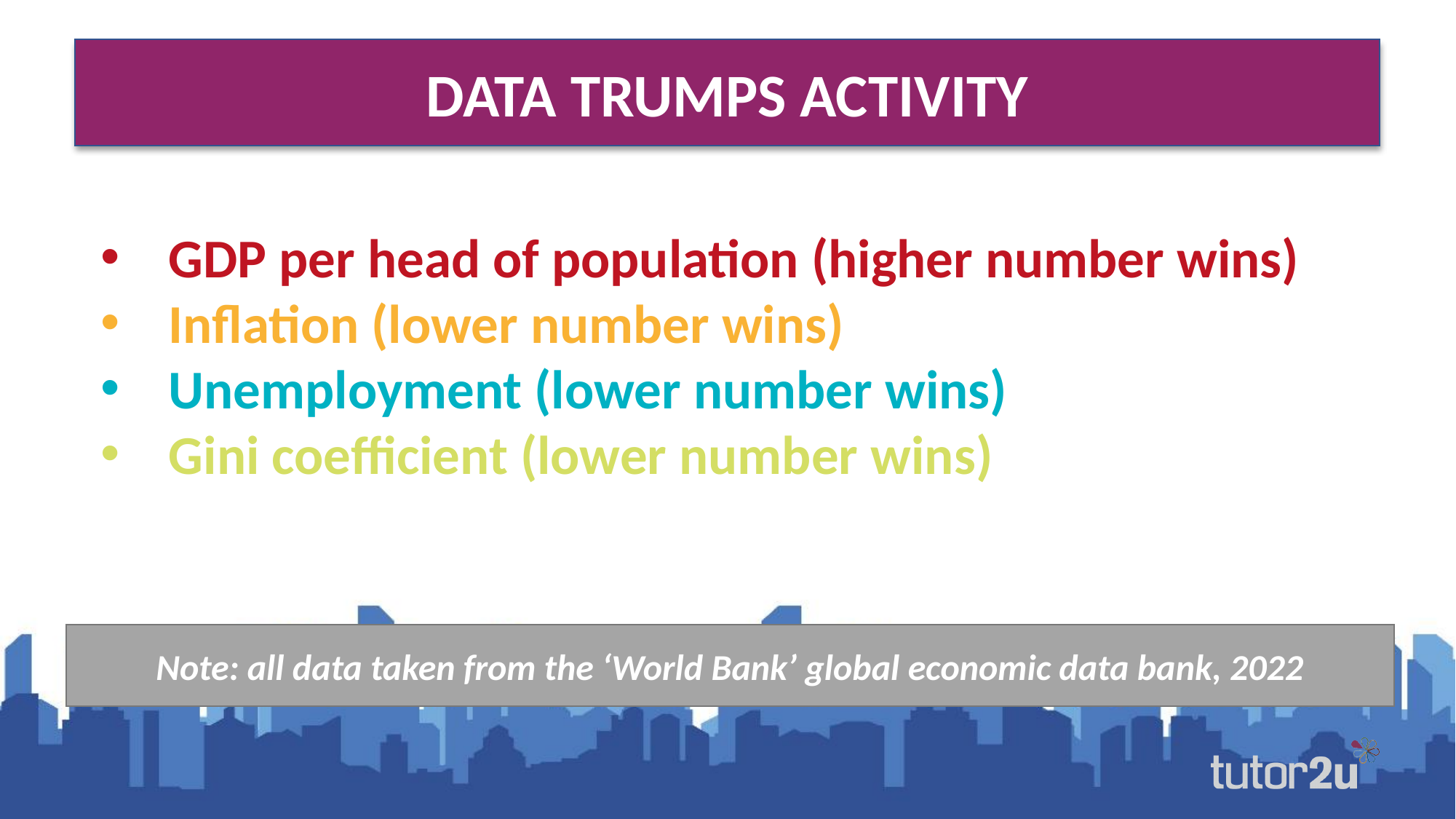

DATA TRUMPS ACTIVITY
GDP per head of population (higher number wins)
Inflation (lower number wins)
Unemployment (lower number wins)
Gini coefficient (lower number wins)
Note: all data taken from the ‘World Bank’ global economic data bank, 2022